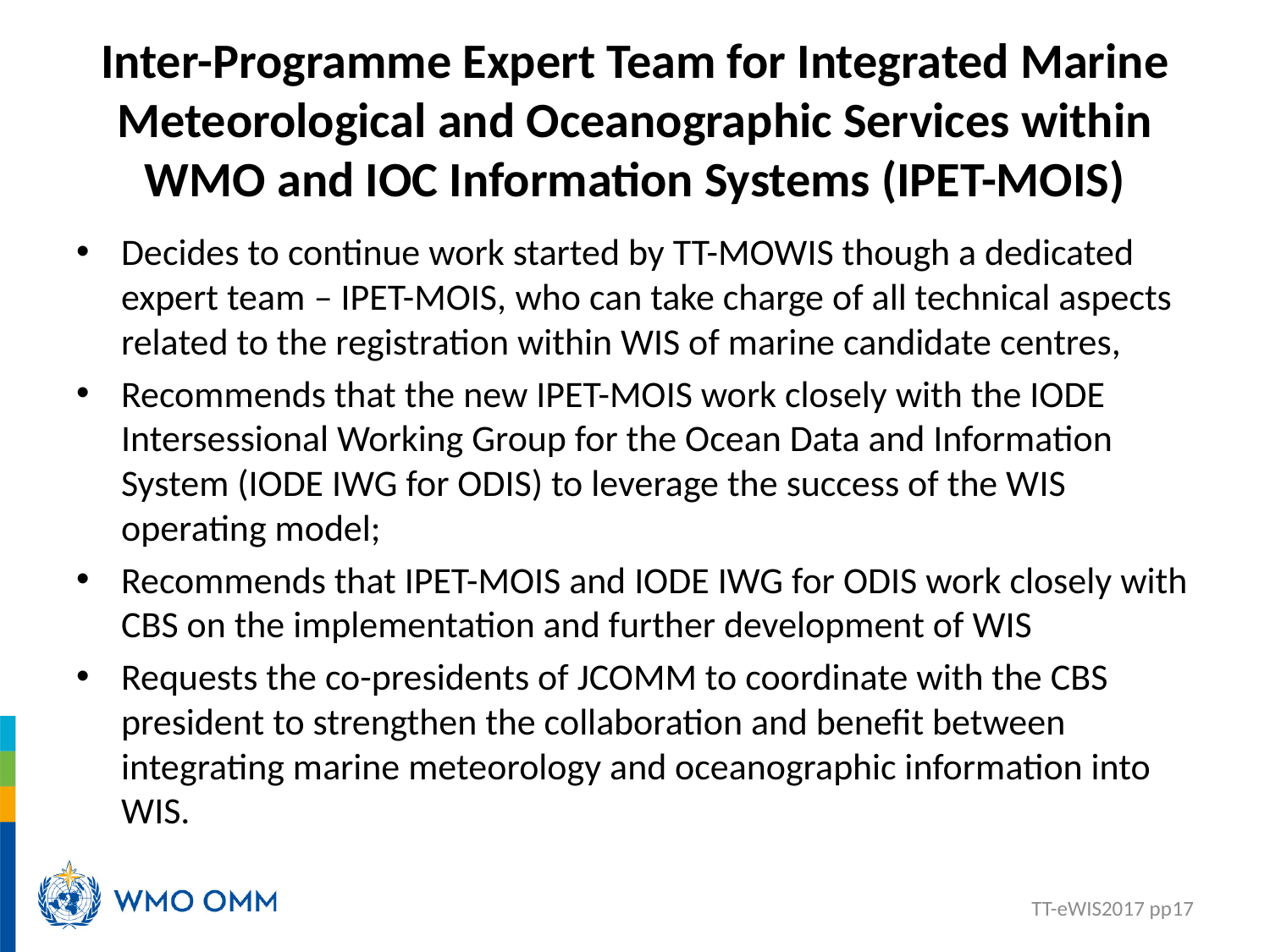

# Inter-Programme Expert Team for Integrated Marine Meteorological and Oceanographic Services within WMO and IOC Information Systems (IPET-MOIS)
Decides to continue work started by TT-MOWIS though a dedicated expert team – IPET-MOIS, who can take charge of all technical aspects related to the registration within WIS of marine candidate centres,
Recommends that the new IPET-MOIS work closely with the IODE Intersessional Working Group for the Ocean Data and Information System (IODE IWG for ODIS) to leverage the success of the WIS operating model;
Recommends that IPET-MOIS and IODE IWG for ODIS work closely with CBS on the implementation and further development of WIS
Requests the co-presidents of JCOMM to coordinate with the CBS president to strengthen the collaboration and benefit between integrating marine meteorology and oceanographic information into WIS.
TT-eWIS2017 pp17